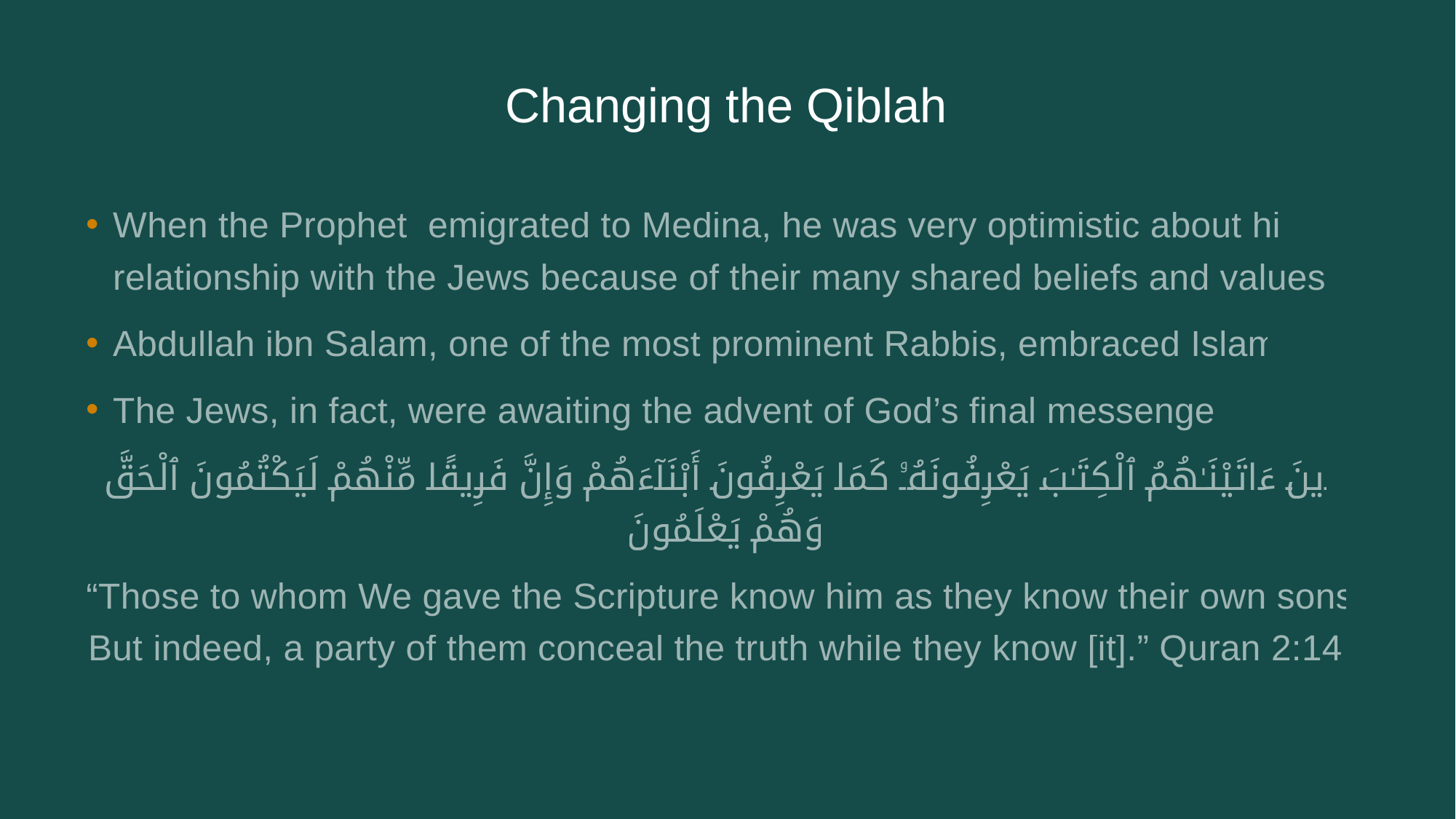

# Changing the Qiblah
When the Prophet  emigrated to Medina, he was very optimistic about his relationship with the Jews because of their many shared beliefs and values.
Abdullah ibn Salam, one of the most prominent Rabbis, embraced Islam.
The Jews, in fact, were awaiting the advent of God’s final messenger:
لَّذِينَ ءَاتَيْنَـٰهُمُ ٱلْكِتَـٰبَ يَعْرِفُونَهُۥ كَمَا يَعْرِفُونَ أَبْنَآءَهُمْ وَإِنَّ فَرِيقًا مِّنْهُمْ لَيَكْتُمُونَ ٱلْحَقَّ وَهُمْ يَعْلَمُونَ
“Those to whom We gave the Scripture know him as they know their own sons. But indeed, a party of them conceal the truth while they know [it].” Quran 2:146